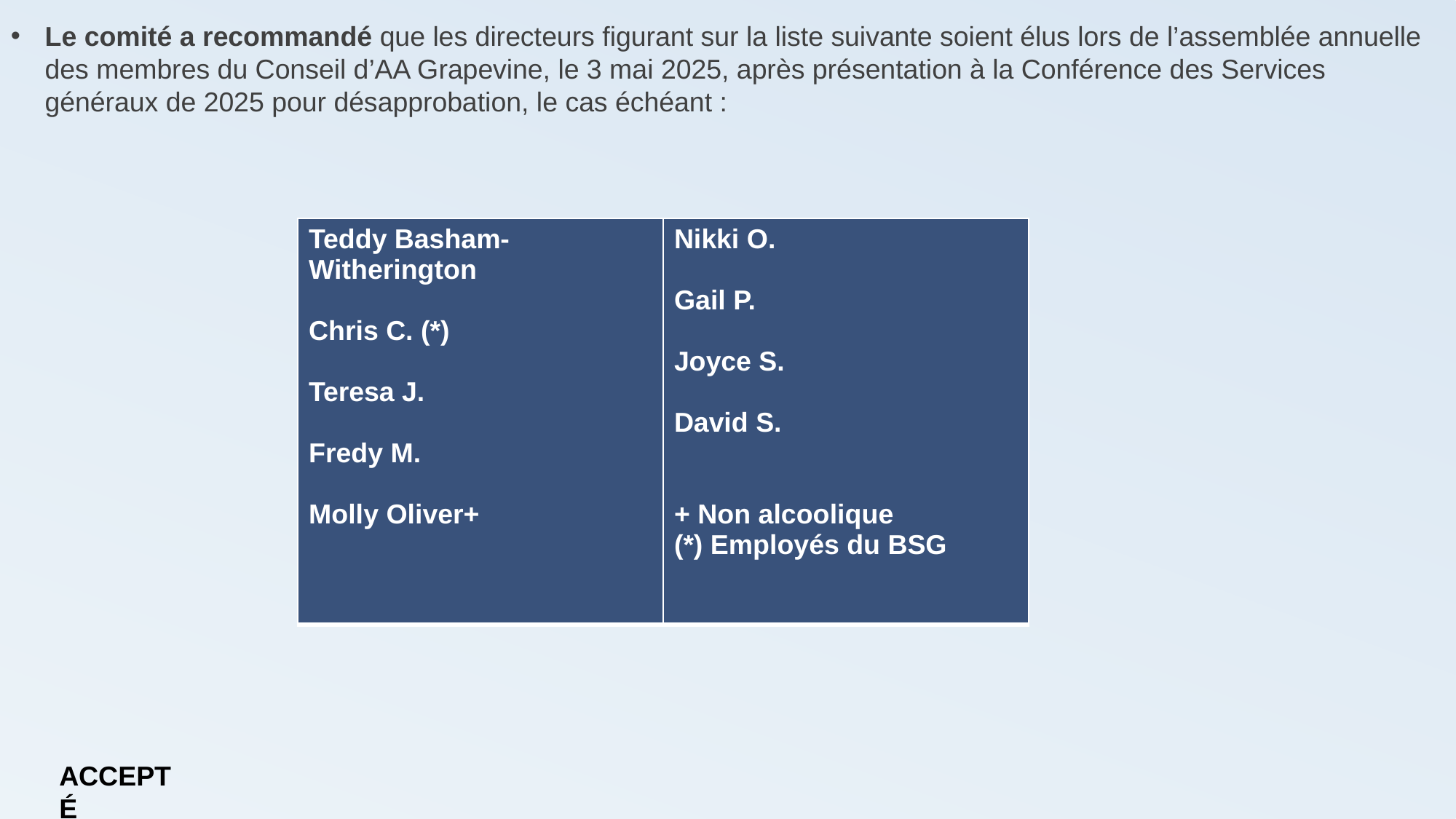

Le comité a recommandé que les directeurs figurant sur la liste suivante soient élus lors de l’assemblée annuelle des membres du Conseil d’AA Grapevine, le 3 mai 2025, après présentation à la Conférence des Services généraux de 2025 pour désapprobation, le cas échéant :
| Teddy Basham-Witherington Chris C. (\*) Teresa J. Fredy M. Molly Oliver+ | Nikki O. Gail P. Joyce S. David S. + Non alcoolique (\*) Employés du BSG |
| --- | --- |
ACCEPTÉ